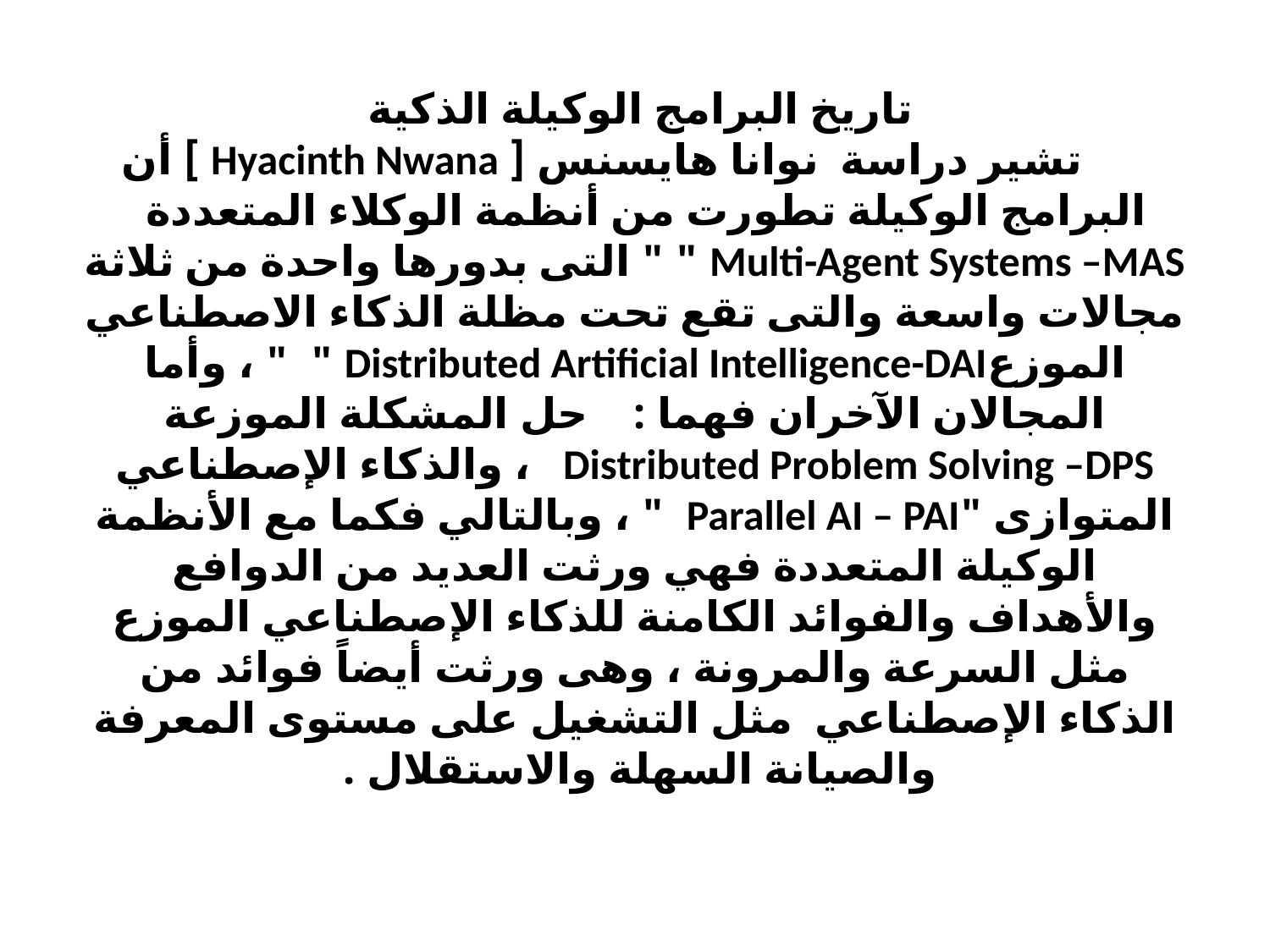

# تاريخ البرامج الوكيلة الذكية تشير دراسة  نوانا هايسنس [ Hyacinth Nwana ] أن البرامج الوكيلة تطورت من أنظمة الوكلاء المتعددة   Multi-Agent Systems –MAS " " التى بدورها واحدة من ثلاثة مجالات واسعة والتى تقع تحت مظلة الذكاء الاصطناعي الموزعDistributed Artificial Intelligence-DAI "  " ، وأما المجالان الآخران فهما :    حل المشكلة الموزعة Distributed Problem Solving –DPS   ، والذكاء الإصطناعي المتوازى "Parallel AI – PAI  " ، وبالتالي فكما مع الأنظمة الوكيلة المتعددة فهي ورثت العديد من الدوافع والأهداف والفوائد الكامنة للذكاء الإصطناعي الموزع مثل السرعة والمرونة ، وهى ورثت أيضاً فوائد من الذكاء الإصطناعي  مثل التشغيل على مستوى المعرفة والصيانة السهلة والاستقلال .